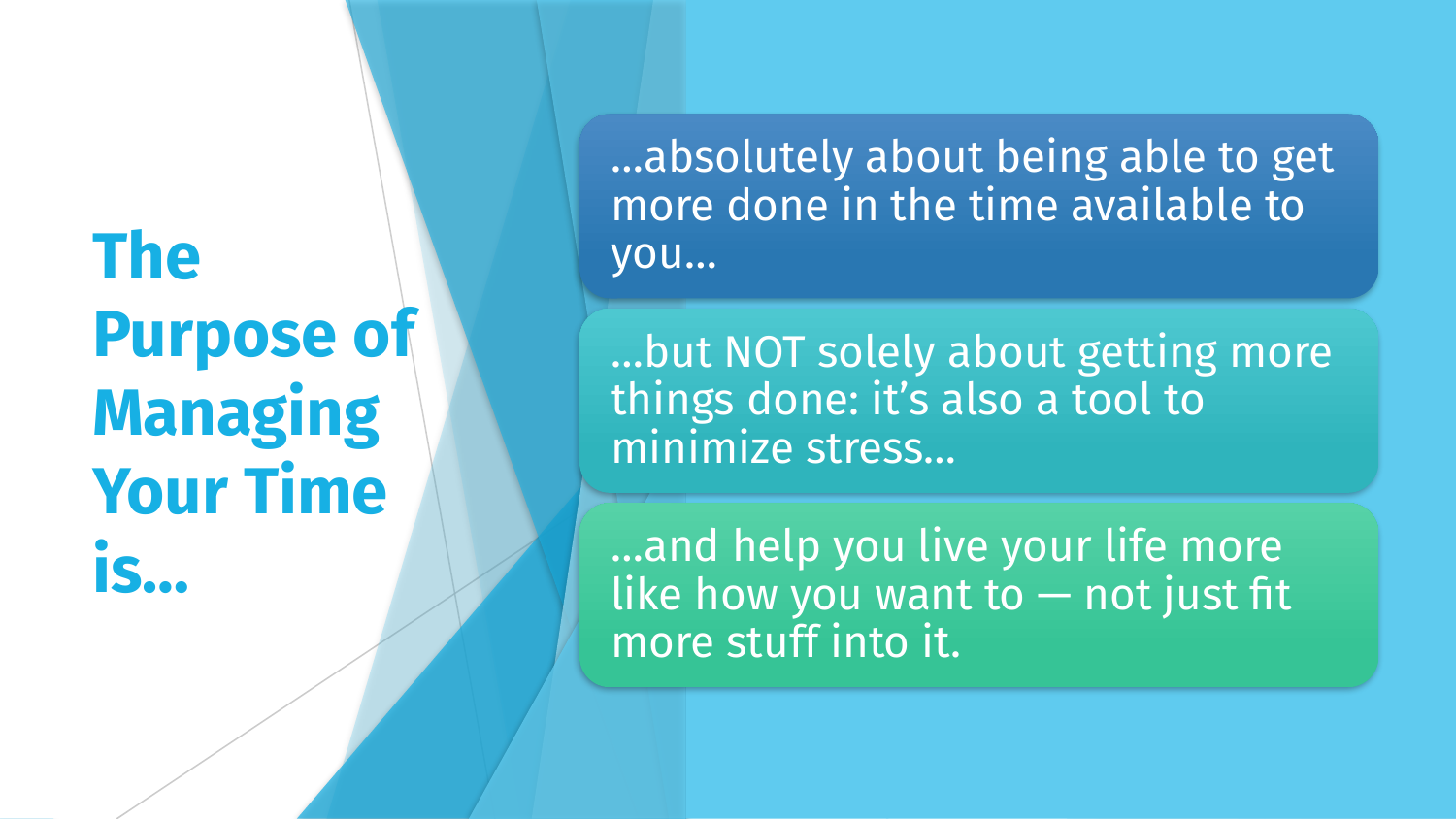

…absolutely about being able to get more done in the time available to you…
…but NOT solely about getting more things done: it’s also a tool to minimize stress…
…and help you live your life more like how you want to — not just fit more stuff into it.
# The Purpose of Managing Your Time is…